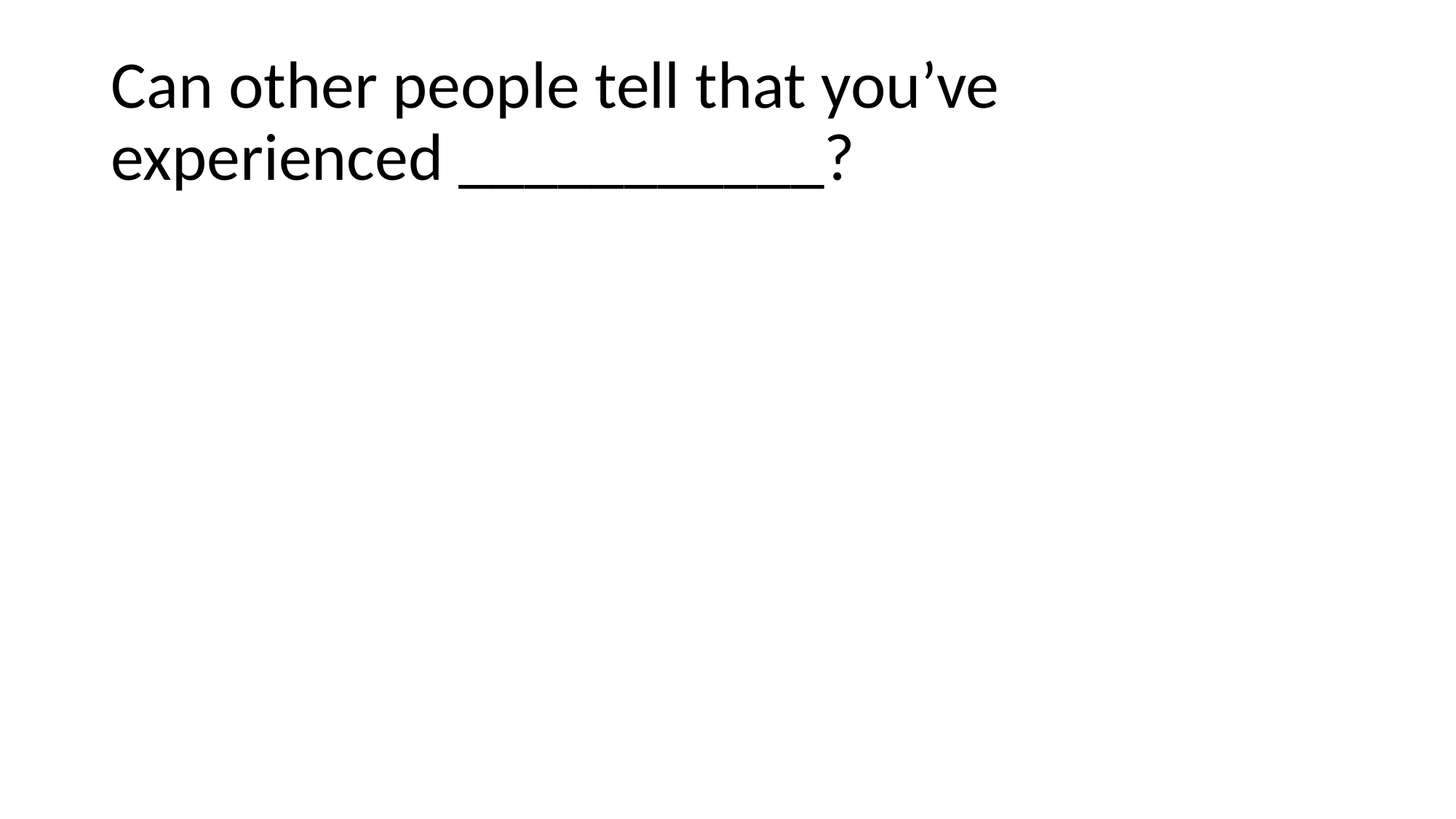

# Can other people tell that you’ve experienced ___________?